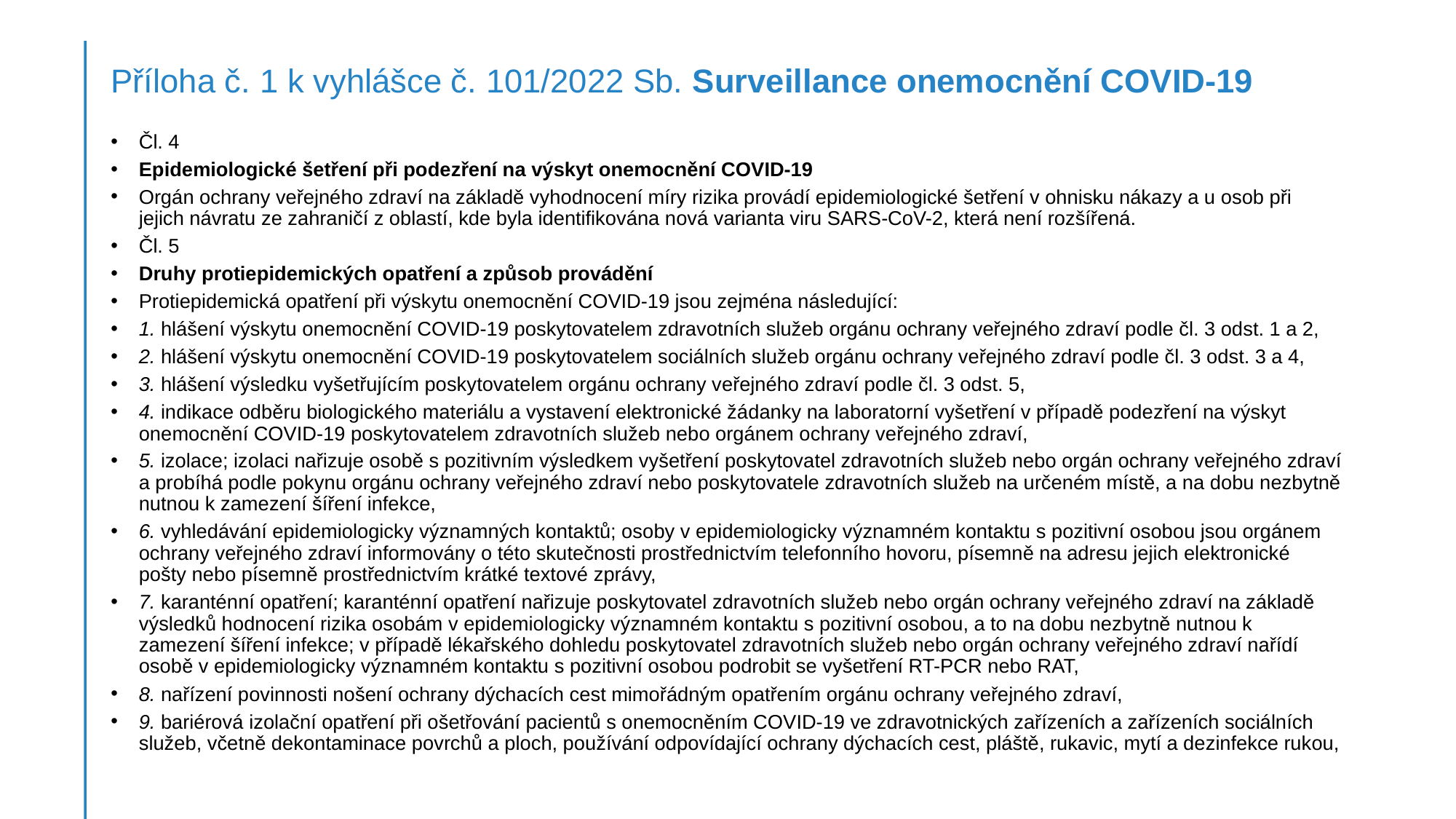

# Příloha č. 1 k vyhlášce č. 101/2022 Sb. Surveillance onemocnění COVID-19
Čl. 4
Epidemiologické šetření při podezření na výskyt onemocnění COVID-19
Orgán ochrany veřejného zdraví na základě vyhodnocení míry rizika provádí epidemiologické šetření v ohnisku nákazy a u osob při jejich návratu ze zahraničí z oblastí, kde byla identifikována nová varianta viru SARS-CoV-2, která není rozšířená.
Čl. 5
Druhy protiepidemických opatření a způsob provádění
Protiepidemická opatření při výskytu onemocnění COVID-19 jsou zejména následující:
1. hlášení výskytu onemocnění COVID-19 poskytovatelem zdravotních služeb orgánu ochrany veřejného zdraví podle čl. 3 odst. 1 a 2,
2. hlášení výskytu onemocnění COVID-19 poskytovatelem sociálních služeb orgánu ochrany veřejného zdraví podle čl. 3 odst. 3 a 4,
3. hlášení výsledku vyšetřujícím poskytovatelem orgánu ochrany veřejného zdraví podle čl. 3 odst. 5,
4. indikace odběru biologického materiálu a vystavení elektronické žádanky na laboratorní vyšetření v případě podezření na výskyt onemocnění COVID-19 poskytovatelem zdravotních služeb nebo orgánem ochrany veřejného zdraví,
5. izolace; izolaci nařizuje osobě s pozitivním výsledkem vyšetření poskytovatel zdravotních služeb nebo orgán ochrany veřejného zdraví a probíhá podle pokynu orgánu ochrany veřejného zdraví nebo poskytovatele zdravotních služeb na určeném místě, a na dobu nezbytně nutnou k zamezení šíření infekce,
6. vyhledávání epidemiologicky významných kontaktů; osoby v epidemiologicky významném kontaktu s pozitivní osobou jsou orgánem ochrany veřejného zdraví informovány o této skutečnosti prostřednictvím telefonního hovoru, písemně na adresu jejich elektronické pošty nebo písemně prostřednictvím krátké textové zprávy,
7. karanténní opatření; karanténní opatření nařizuje poskytovatel zdravotních služeb nebo orgán ochrany veřejného zdraví na základě výsledků hodnocení rizika osobám v epidemiologicky významném kontaktu s pozitivní osobou, a to na dobu nezbytně nutnou k zamezení šíření infekce; v případě lékařského dohledu poskytovatel zdravotních služeb nebo orgán ochrany veřejného zdraví nařídí osobě v epidemiologicky významném kontaktu s pozitivní osobou podrobit se vyšetření RT-PCR nebo RAT,
8. nařízení povinnosti nošení ochrany dýchacích cest mimořádným opatřením orgánu ochrany veřejného zdraví,
9. bariérová izolační opatření při ošetřování pacientů s onemocněním COVID-19 ve zdravotnických zařízeních a zařízeních sociálních služeb, včetně dekontaminace povrchů a ploch, používání odpovídající ochrany dýchacích cest, pláště, rukavic, mytí a dezinfekce rukou,